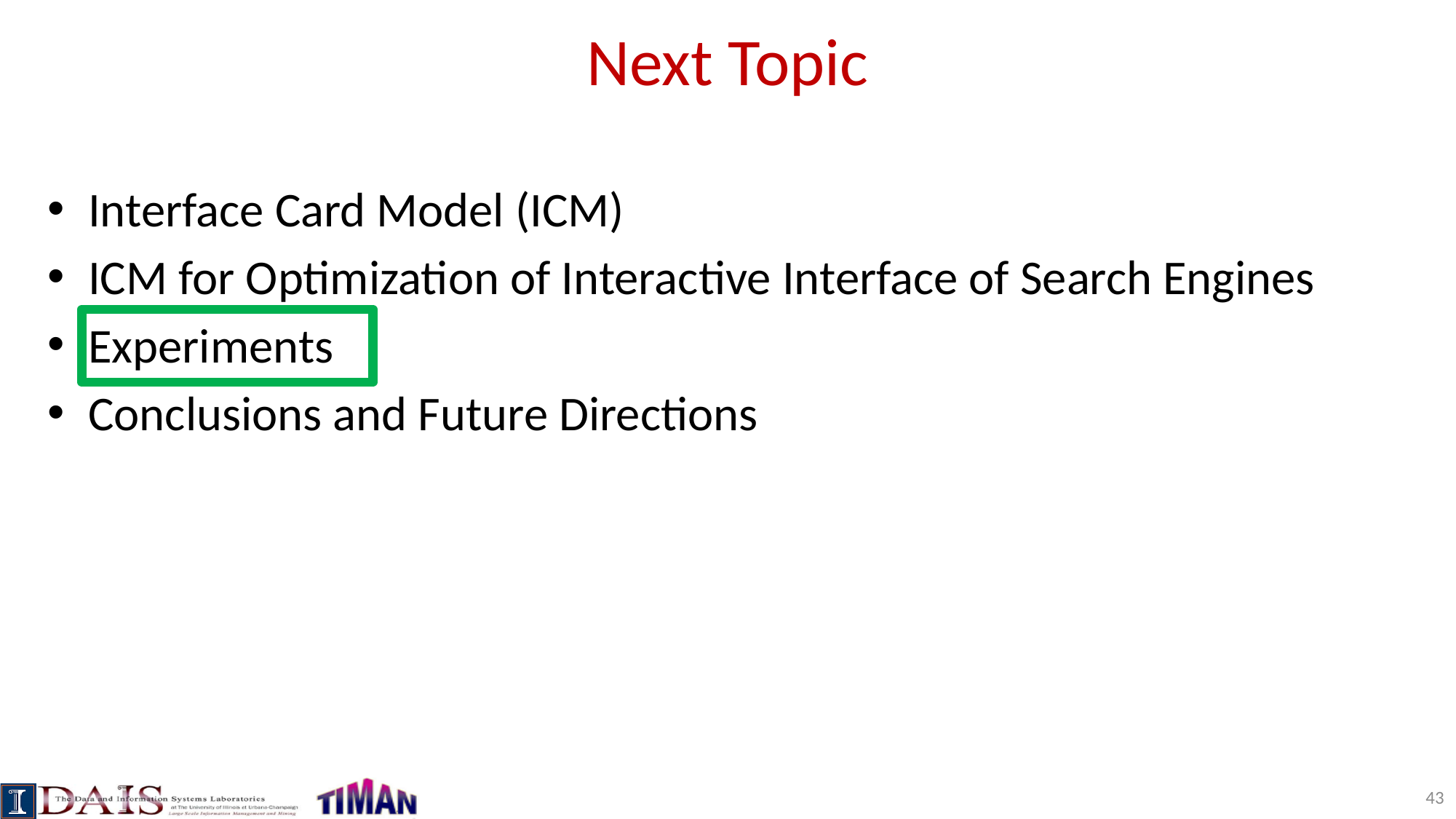

# Next Topic
Interface Card Model (ICM)
ICM for Optimization of Interactive Interface of Search Engines
Experiments
Conclusions and Future Directions

43